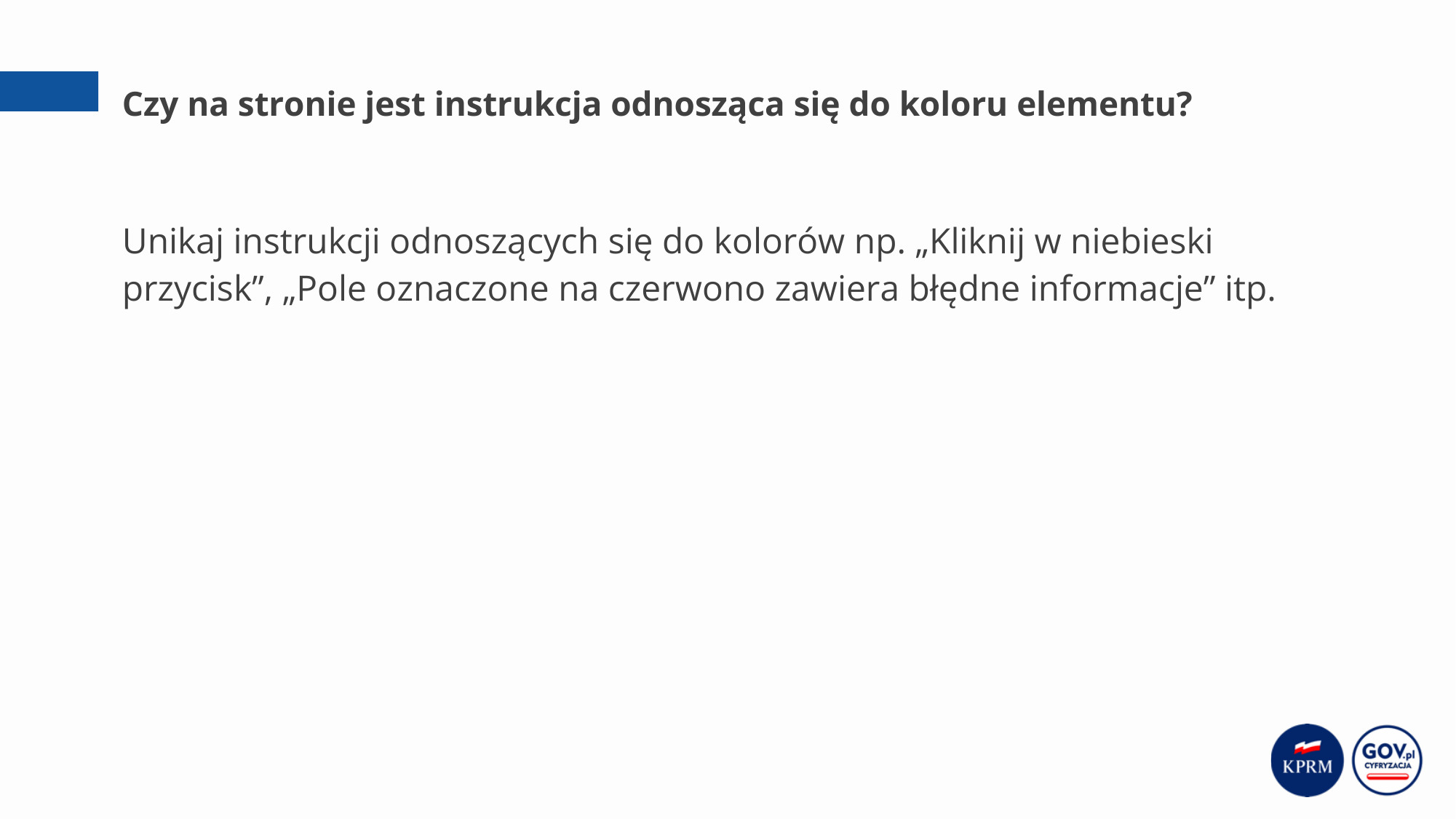

# Czy na stronie jest instrukcja odnosząca się do koloru elementu?
Unikaj instrukcji odnoszących się do kolorów np. „Kliknij w niebieski przycisk”, „Pole oznaczone na czerwono zawiera błędne informacje” itp.